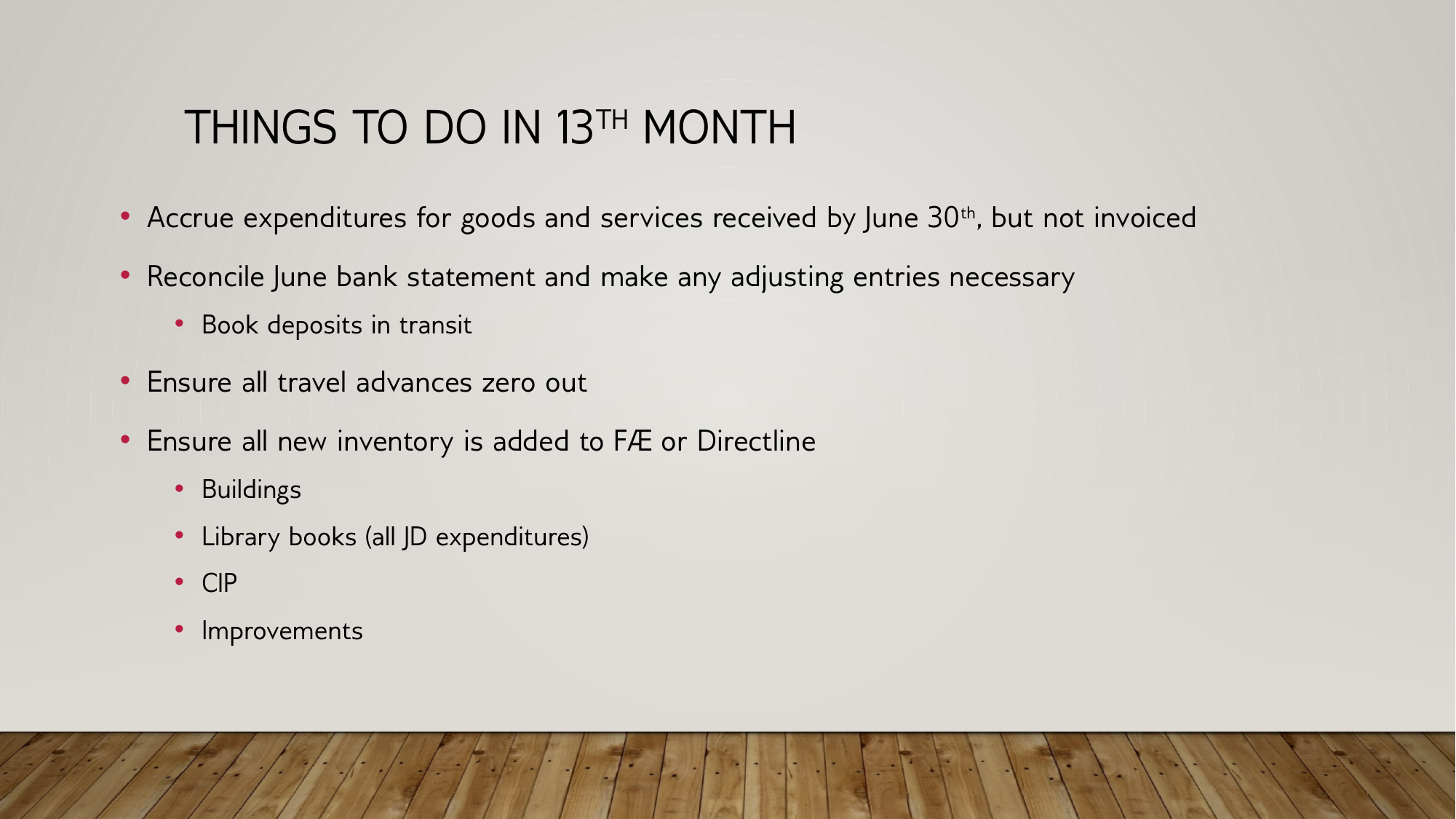

# Things to do in 13th month
Accrue expenditures for goods and services received by June 30th, but not invoiced
Reconcile June bank statement and make any adjusting entries necessary
Book deposits in transit
Ensure all travel advances zero out
Ensure all new inventory is added to FAE or Directline
Buildings
Library books (all JD expenditures)
CIP
Improvements